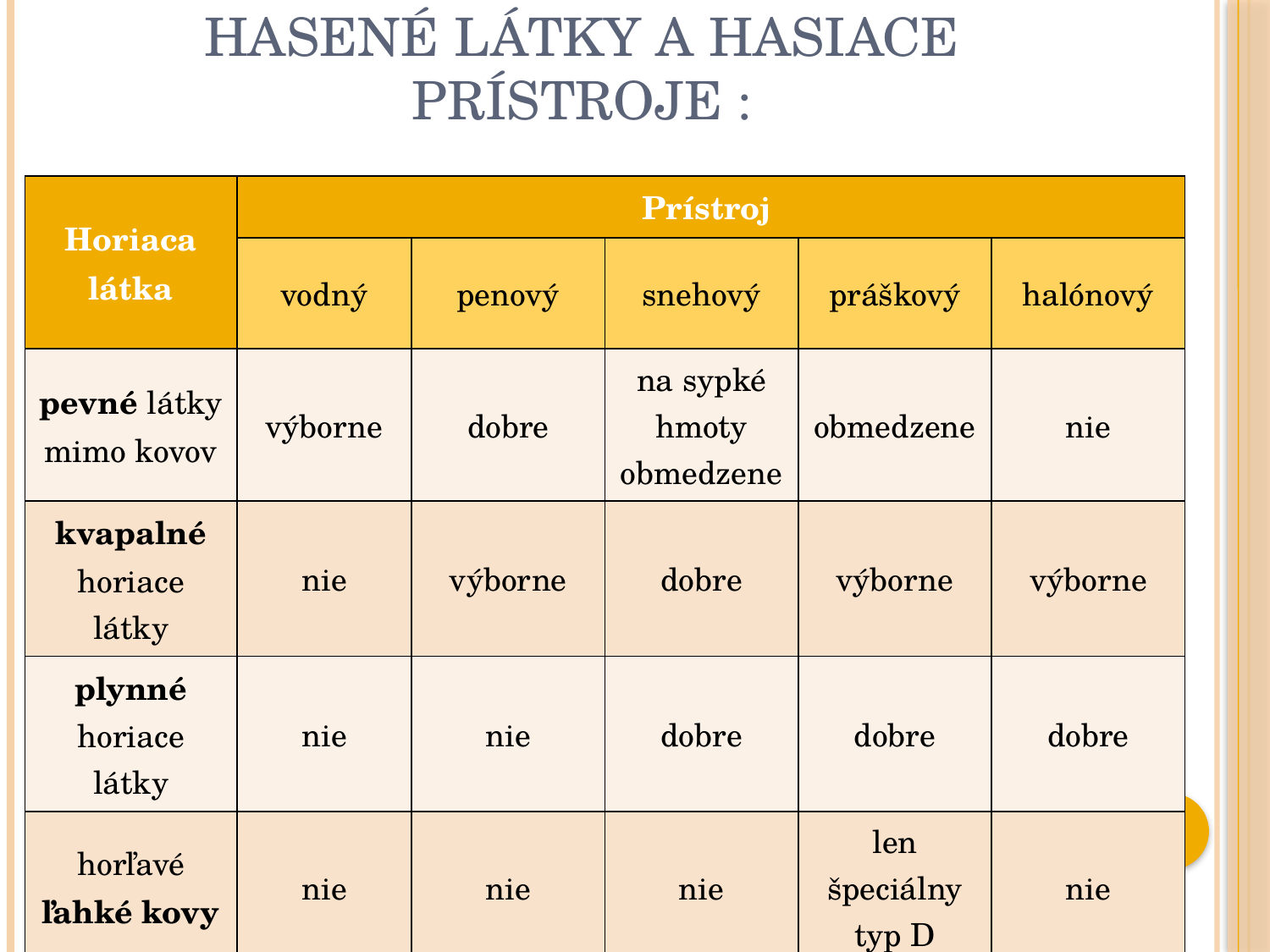

# Hasené látky a hasiace prístroje :
| Horiaca látka | Prístroj |  |  |  |  |
| --- | --- | --- | --- | --- | --- |
|  | vodný | penový | snehový | práškový | halónový |
| pevné látky mimo kovov | výborne | dobre | na sypké hmoty obmedzene | obmedzene | nie |
| kvapalné horiace látky | nie | výborne | dobre | výborne | výborne |
| plynné horiace látky | nie | nie | dobre | dobre | dobre |
| horľavé ľahké kovy | nie | nie | nie | len špeciálny typ D | nie |